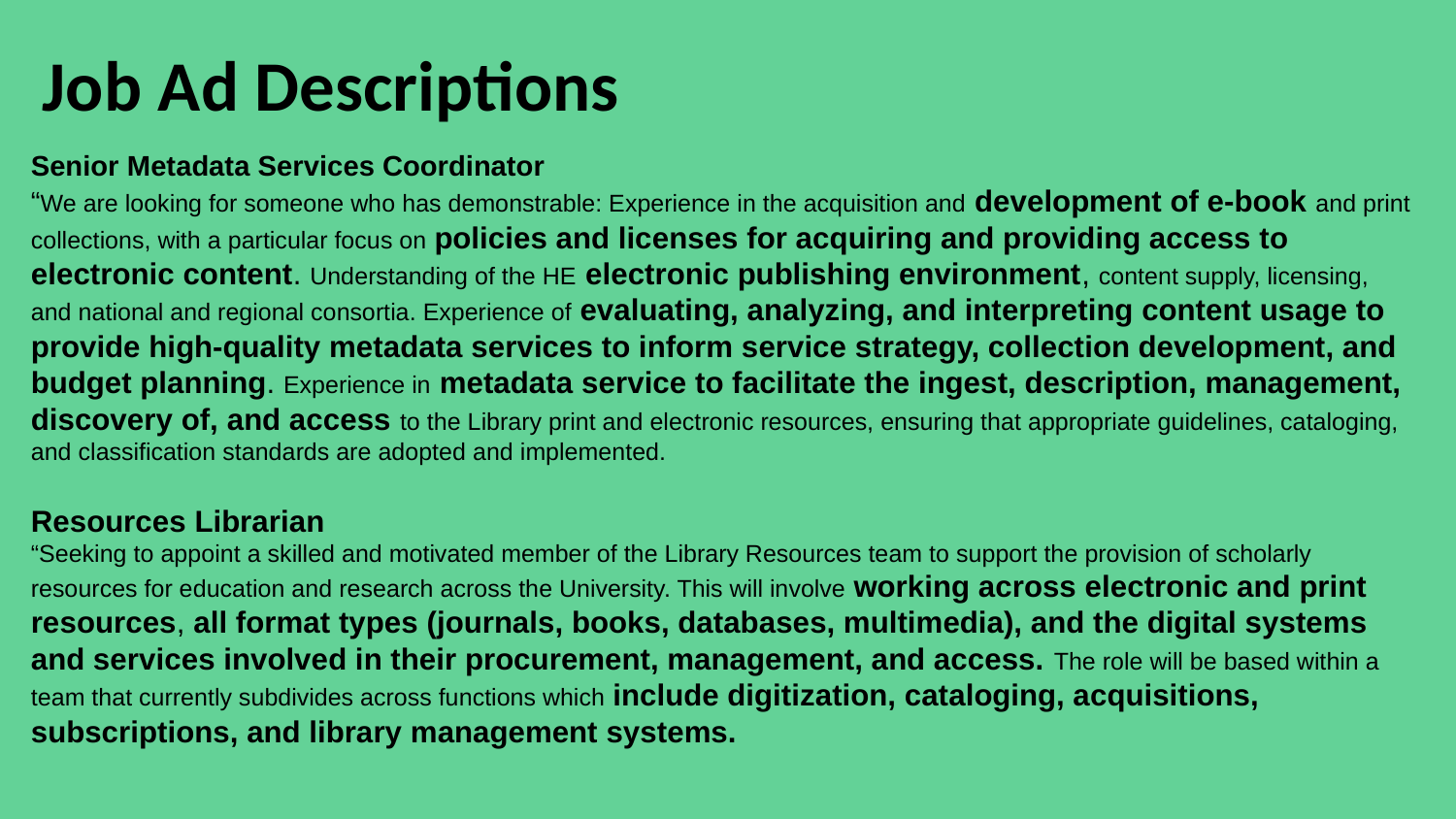

Job Ad Descriptions
Senior Metadata Services Coordinator
“We are looking for someone who has demonstrable: Experience in the acquisition and development of e-book and print collections, with a particular focus on policies and licenses for acquiring and providing access to electronic content. Understanding of the HE electronic publishing environment, content supply, licensing, and national and regional consortia. Experience of evaluating, analyzing, and interpreting content usage to provide high-quality metadata services to inform service strategy, collection development, and budget planning. Experience in metadata service to facilitate the ingest, description, management, discovery of, and access to the Library print and electronic resources, ensuring that appropriate guidelines, cataloging, and classification standards are adopted and implemented.

Resources Librarian
“Seeking to appoint a skilled and motivated member of the Library Resources team to support the provision of scholarly resources for education and research across the University. This will involve working across electronic and print resources, all format types (journals, books, databases, multimedia), and the digital systems and services involved in their procurement, management, and access. The role will be based within a team that currently subdivides across functions which include digitization, cataloging, acquisitions, subscriptions, and library management systems.

#